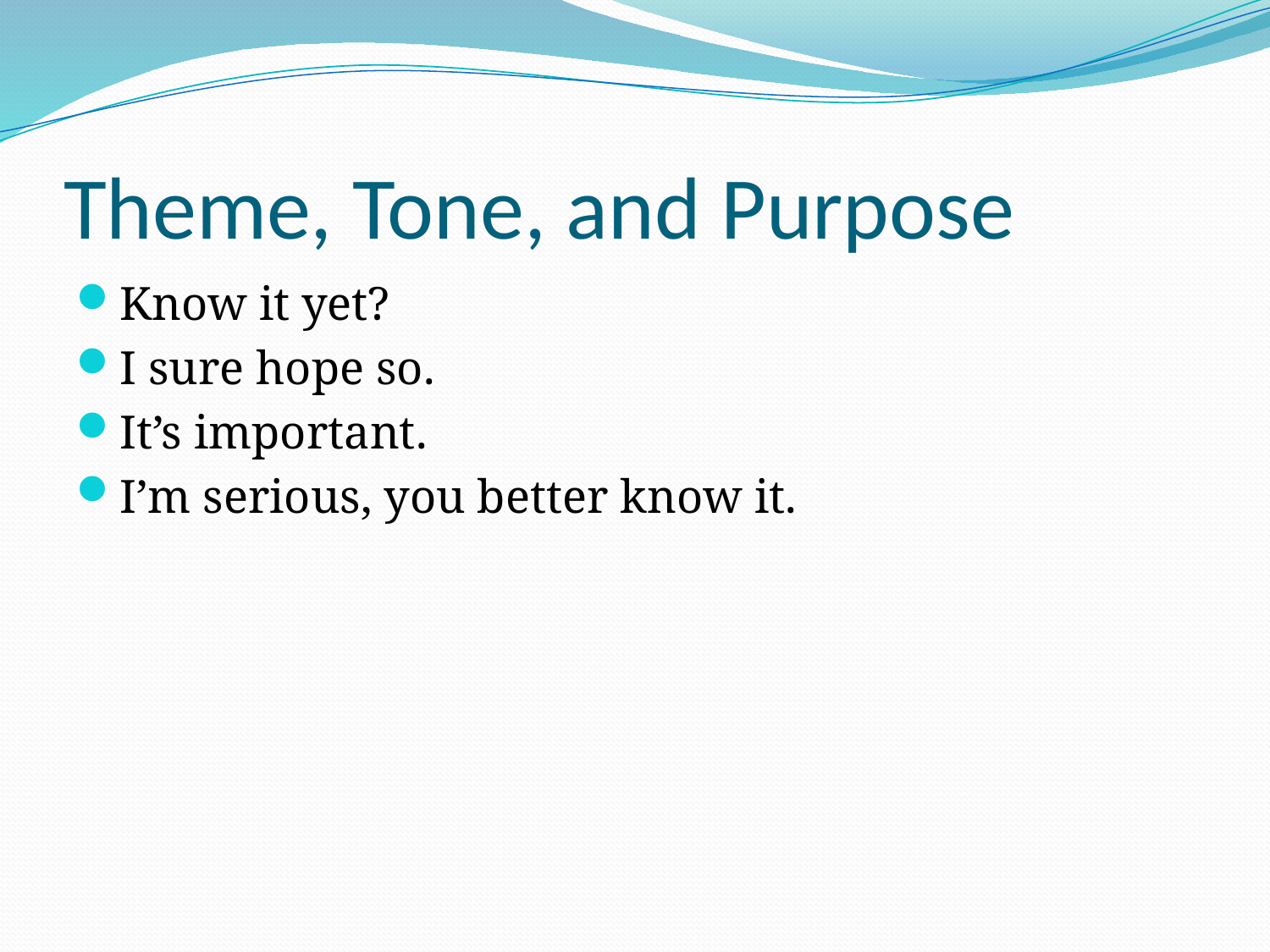

# Theme, Tone, and Purpose
Know it yet?
I sure hope so.
It’s important.
I’m serious, you better know it.